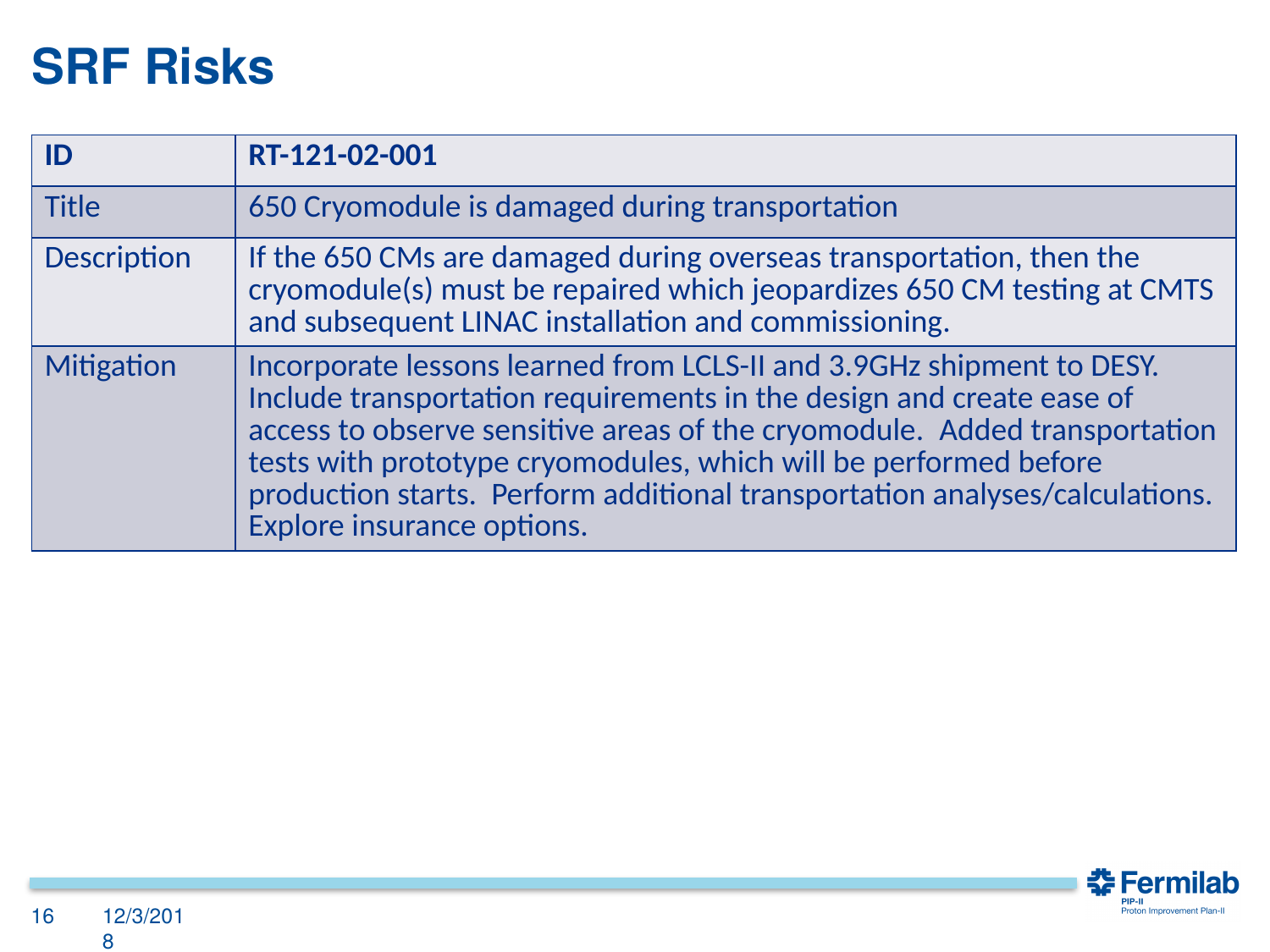

# SRF Risks
| ID | RT-121-02-001 |
| --- | --- |
| Title | 650 Cryomodule is damaged during transportation |
| Description | ​​​If the 650 CMs are damaged during overseas transportation, then the cryomodule(s) must be repaired which jeopardizes 650 CM testing at CMTS and subsequent LINAC installation and commissioning. |
| Mitigation | Incorporate lessons learned from LCLS-II and 3.9GHz shipment to DESY.  Include transportation requirements in the design and create ease of access to observe sensitive areas of the cryomodule.  Added transportation tests with prototype cryomodules, which will be performed before production starts. Perform additional transportation analyses/calculations. Explore insurance options. |
16
12/3/2018